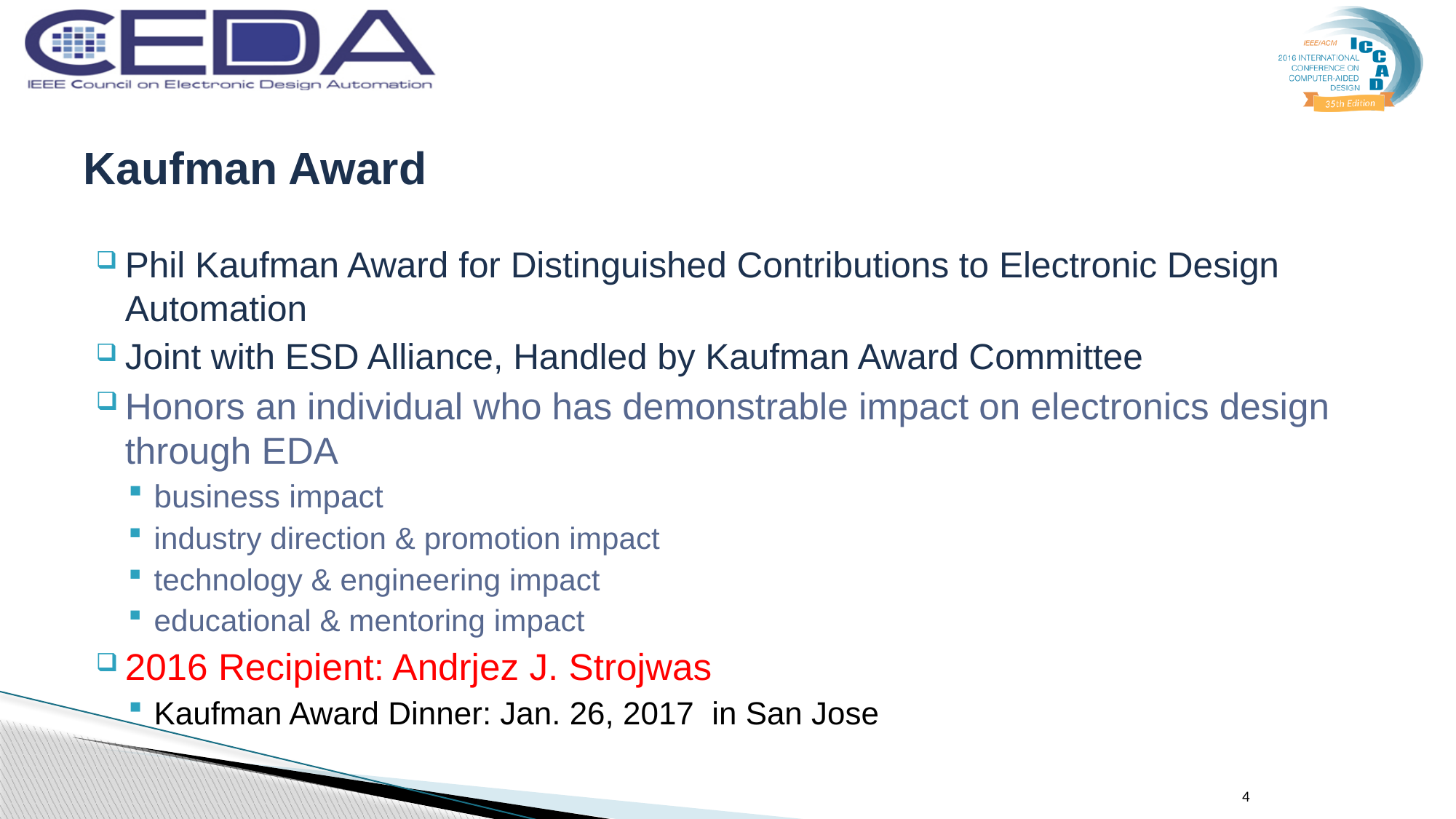

# Kaufman Award
Phil Kaufman Award for Distinguished Contributions to Electronic Design Automation
Joint with ESD Alliance, Handled by Kaufman Award Committee
Honors an individual who has demonstrable impact on electronics design through EDA
business impact
industry direction & promotion impact
technology & engineering impact
educational & mentoring impact
2016 Recipient: Andrjez J. Strojwas
Kaufman Award Dinner: Jan. 26, 2017  in San Jose

4